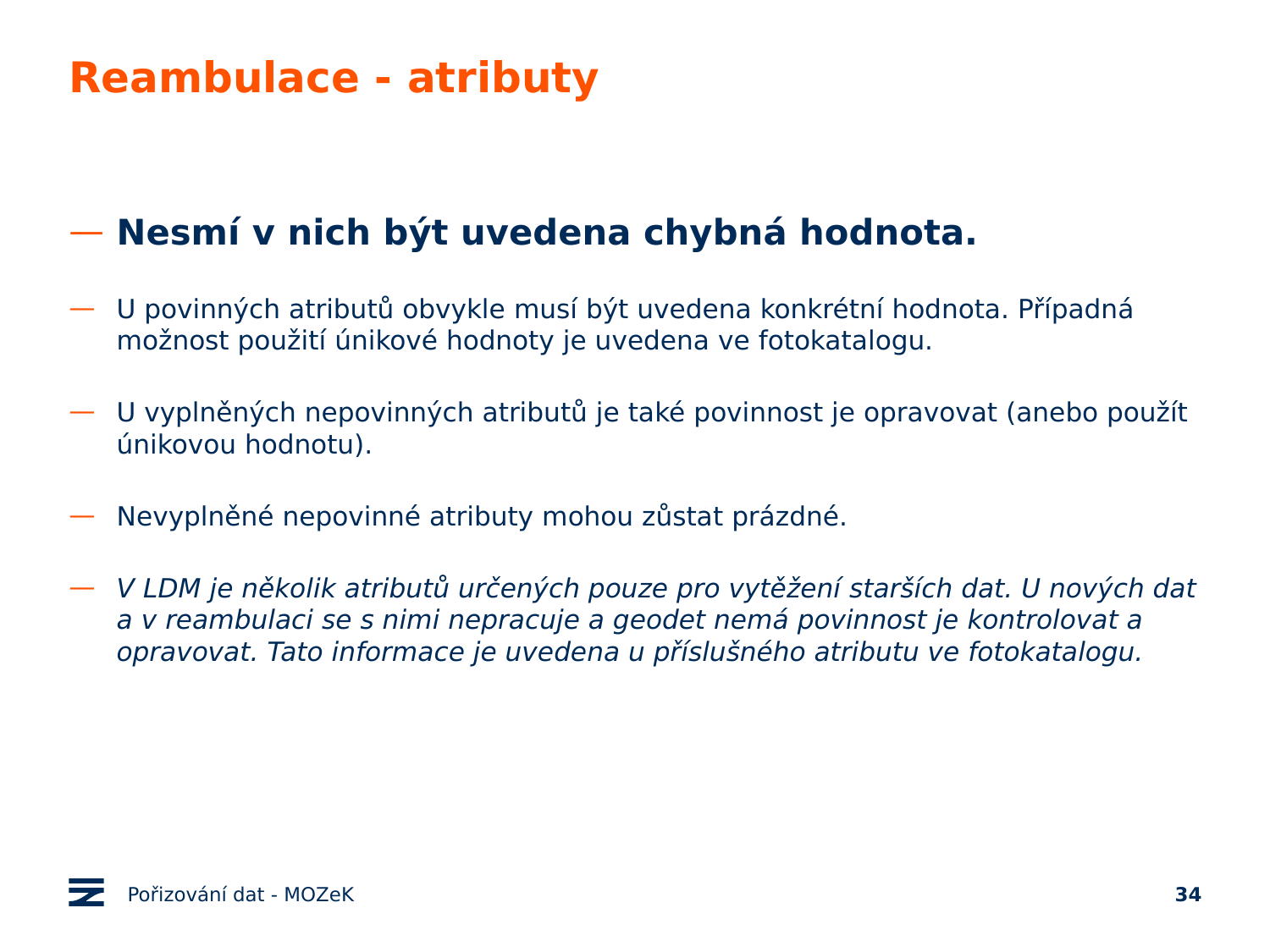

# Reambulace - atributy
Nesmí v nich být uvedena chybná hodnota.

U povinných atributů obvykle musí být uvedena konkrétní hodnota. Případná možnost použití únikové hodnoty je uvedena ve fotokatalogu.

U vyplněných nepovinných atributů je také povinnost je opravovat (anebo použít únikovou hodnotu).

Nevyplněné nepovinné atributy mohou zůstat prázdné.

V LDM je několik atributů určených pouze pro vytěžení starších dat. U nových dat a v reambulaci se s nimi nepracuje a geodet nemá povinnost je kontrolovat a opravovat. Tato informace je uvedena u příslušného atributu ve fotokatalogu.

Pořizování dat - MOZeK
34